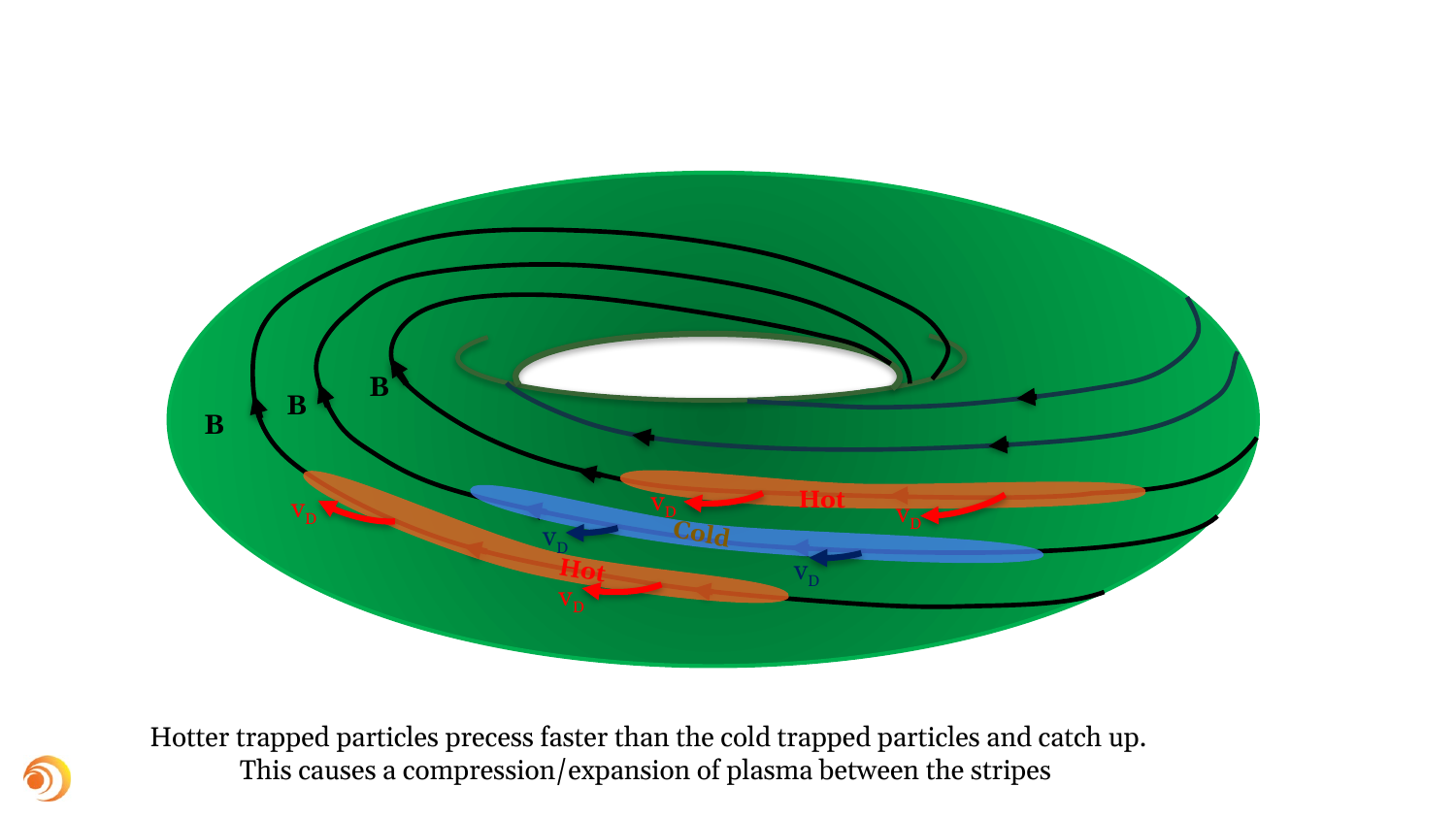

B

B
B

Hot
vD
vD
vD

Cold
vD

vD
Hot
vD
Hotter trapped particles precess faster than the cold trapped particles and catch up.
This causes a compression/expansion of plasma between the stripes